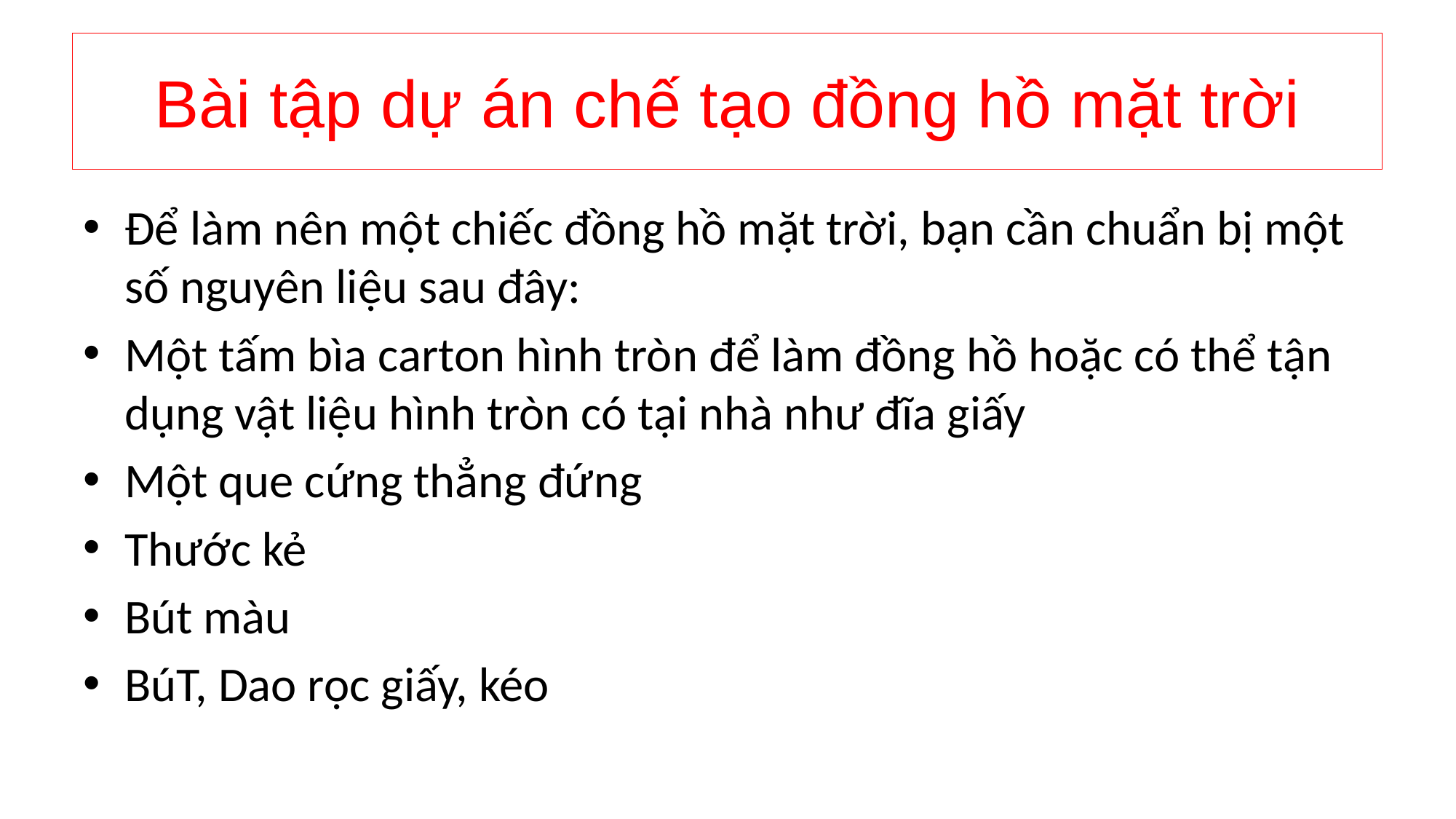

# Bài tập dự án chế tạo đồng hồ mặt trời
Để làm nên một chiếc đồng hồ mặt trời, bạn cần chuẩn bị một số nguyên liệu sau đây:
Một tấm bìa carton hình tròn để làm đồng hồ hoặc có thể tận dụng vật liệu hình tròn có tại nhà như đĩa giấy
Một que cứng thẳng đứng
Thước kẻ
Bút màu
BúT, Dao rọc giấy, kéo